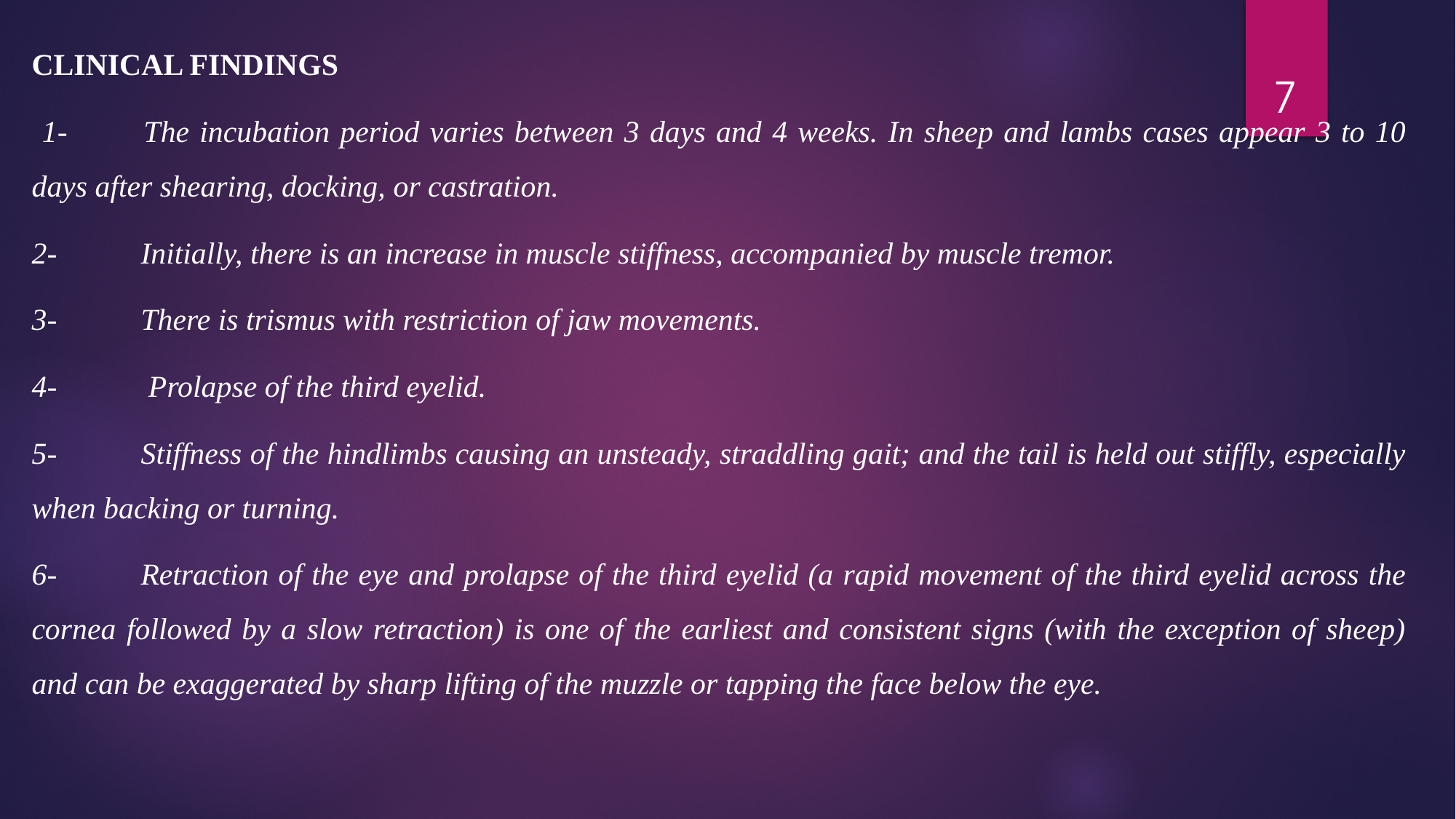

CLINICAL FINDINGS
 1-	The incubation period varies between 3 days and 4 weeks. In sheep and lambs cases appear 3 to 10 days after shearing, docking, or castration.
2-	Initially, there is an increase in muscle stiffness, accompanied by muscle tremor.
3-	There is trismus with restriction of jaw movements.
4-	 Prolapse of the third eyelid.
5-	Stiffness of the hindlimbs causing an unsteady, straddling gait; and the tail is held out stiffly, especially when backing or turning.
6-	Retraction of the eye and prolapse of the third eyelid (a rapid movement of the third eyelid across the cornea followed by a slow retraction) is one of the earliest and consistent signs (with the exception of sheep) and can be exaggerated by sharp lifting of the muzzle or tapping the face below the eye.
7